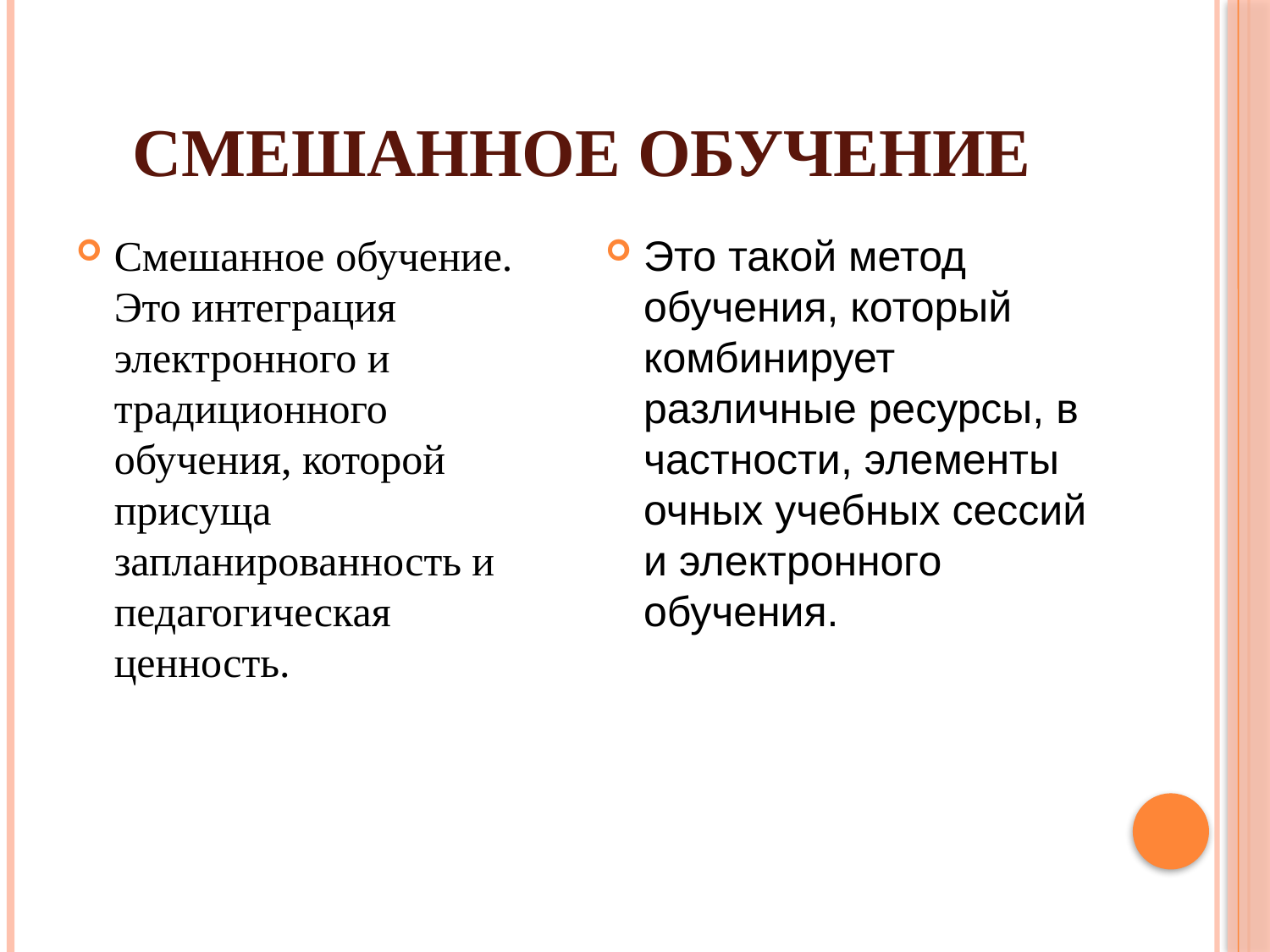

# Смешанное обучение
Смешанное обучение. Это интеграция электронного и традиционного обучения, которой присуща запланированность и педагогическая ценность.
Это такой метод обучения, который комбинирует различные ресурсы, в частности, элементы очных учебных сессий и электронного обучения.